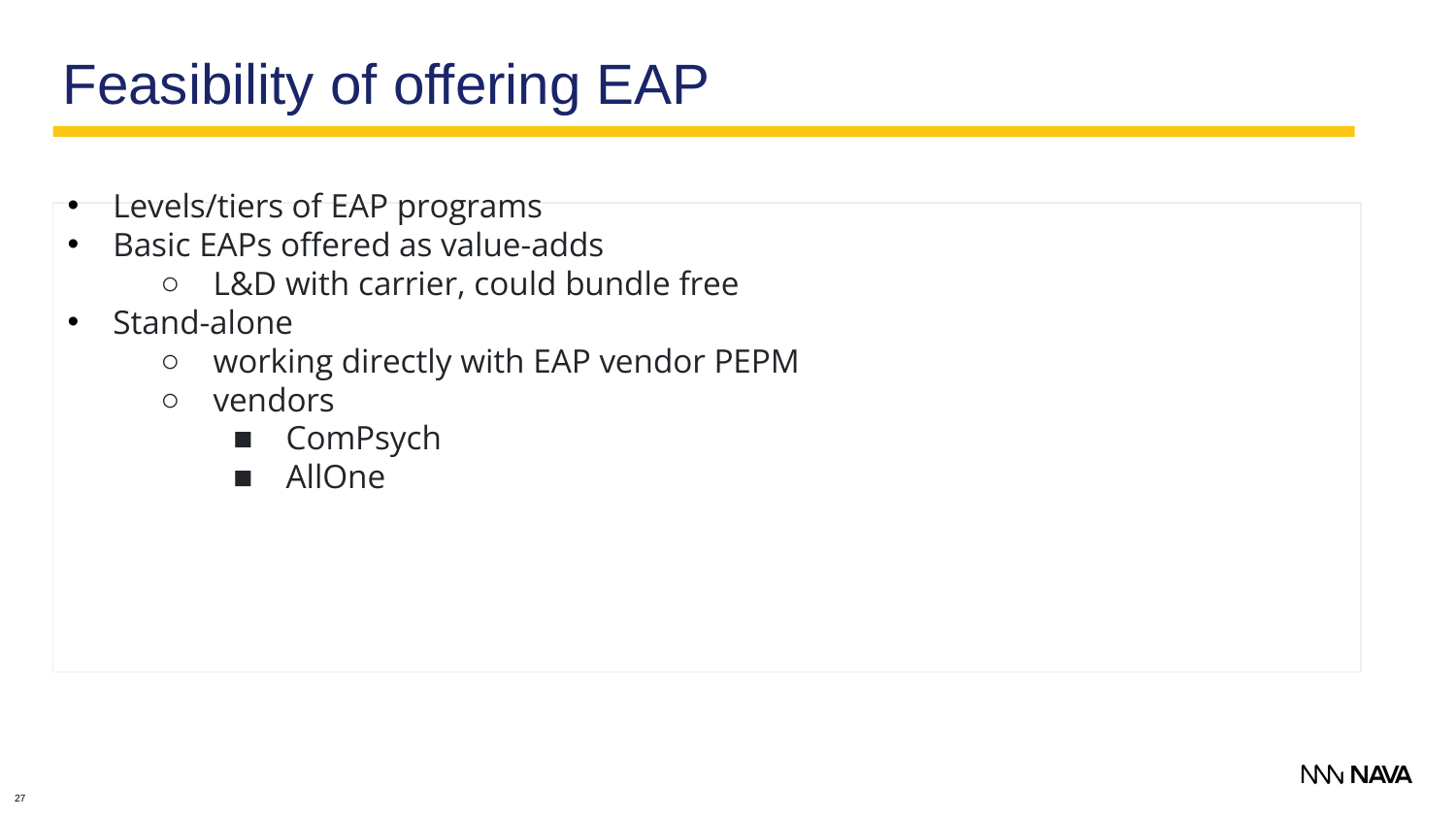

Feasibility of offering EAP

Levels/tiers of EAP programs
Basic EAPs offered as value-adds
L&D with carrier, could bundle free
Stand-alone
working directly with EAP vendor PEPM
vendors
ComPsych
AllOne

27